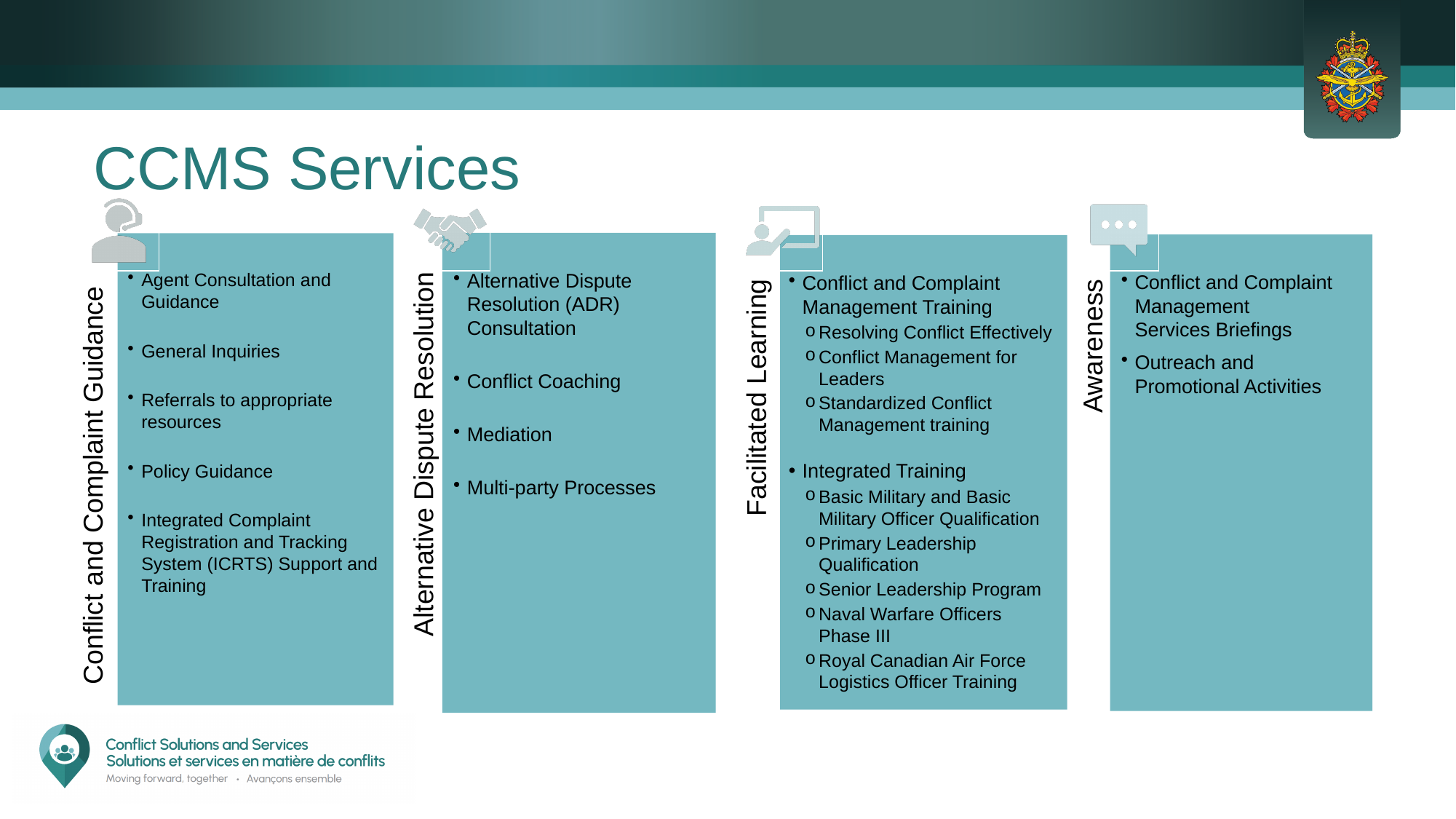

# CCMS Services
Conflict and Complaint Guidance
Agent Consultation and Guidance

General Inquiries

Referrals to appropriate resources

Policy Guidance

Integrated Complaint Registration and Tracking System (ICRTS) Support and Training
Alternative Dispute Resolution
Alternative Dispute Resolution (ADR) Consultation

Conflict Coaching

Mediation

Multi-party Processes
Facilitated Learning
Conflict and Complaint Management Training
Resolving Conflict Effectively
Conflict Management for Leaders
Standardized Conflict Management training

Integrated Training
Basic Military and Basic Military Officer Qualification
Primary Leadership Qualification
Senior Leadership Program
Naval Warfare Officers Phase III
Royal Canadian Air Force Logistics Officer Training
Awareness
Conflict and Complaint Management Services Briefings
Outreach and Promotional Activities